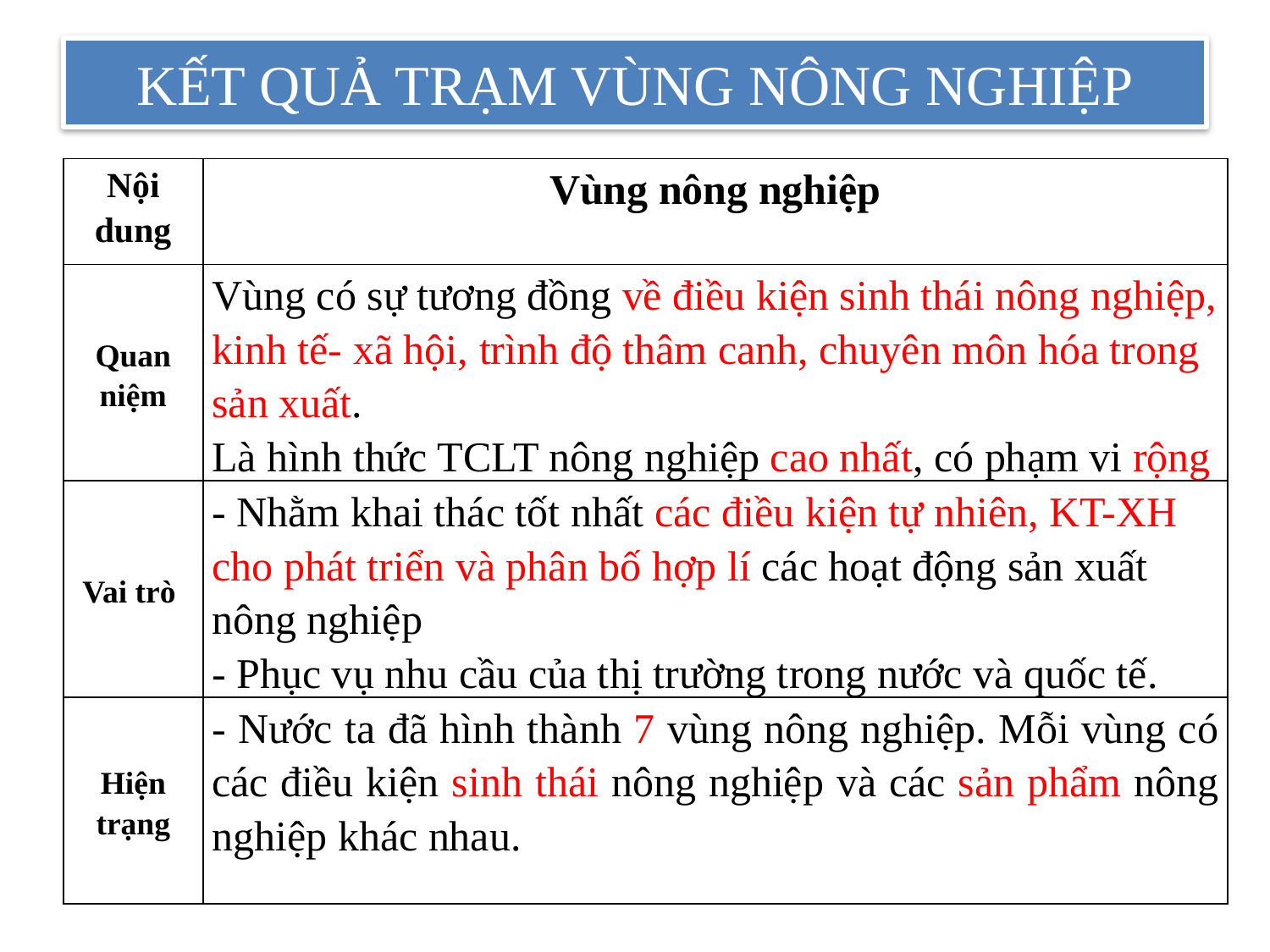

# KẾT QUẢ TRẠM VÙNG NÔNG NGHIỆP
| Nội dung | Vùng nông nghiệp |
| --- | --- |
| Quan niệm | Vùng có sự tương đồng về điều kiện sinh thái nông nghiệp, kinh tế- xã hội, trình độ thâm canh, chuyên môn hóa trong sản xuất. Là hình thức TCLT nông nghiệp cao nhất, có phạm vi rộng |
| Vai trò | - Nhằm khai thác tốt nhất các điều kiện tự nhiên, KT-XH cho phát triển và phân bố hợp lí các hoạt động sản xuất nông nghiệp - Phục vụ nhu cầu của thị trường trong nước và quốc tế. |
| Hiện trạng | - Nước ta đã hình thành 7 vùng nông nghiệp. Mỗi vùng có các điều kiện sinh thái nông nghiệp và các sản phẩm nông nghiệp khác nhau. |